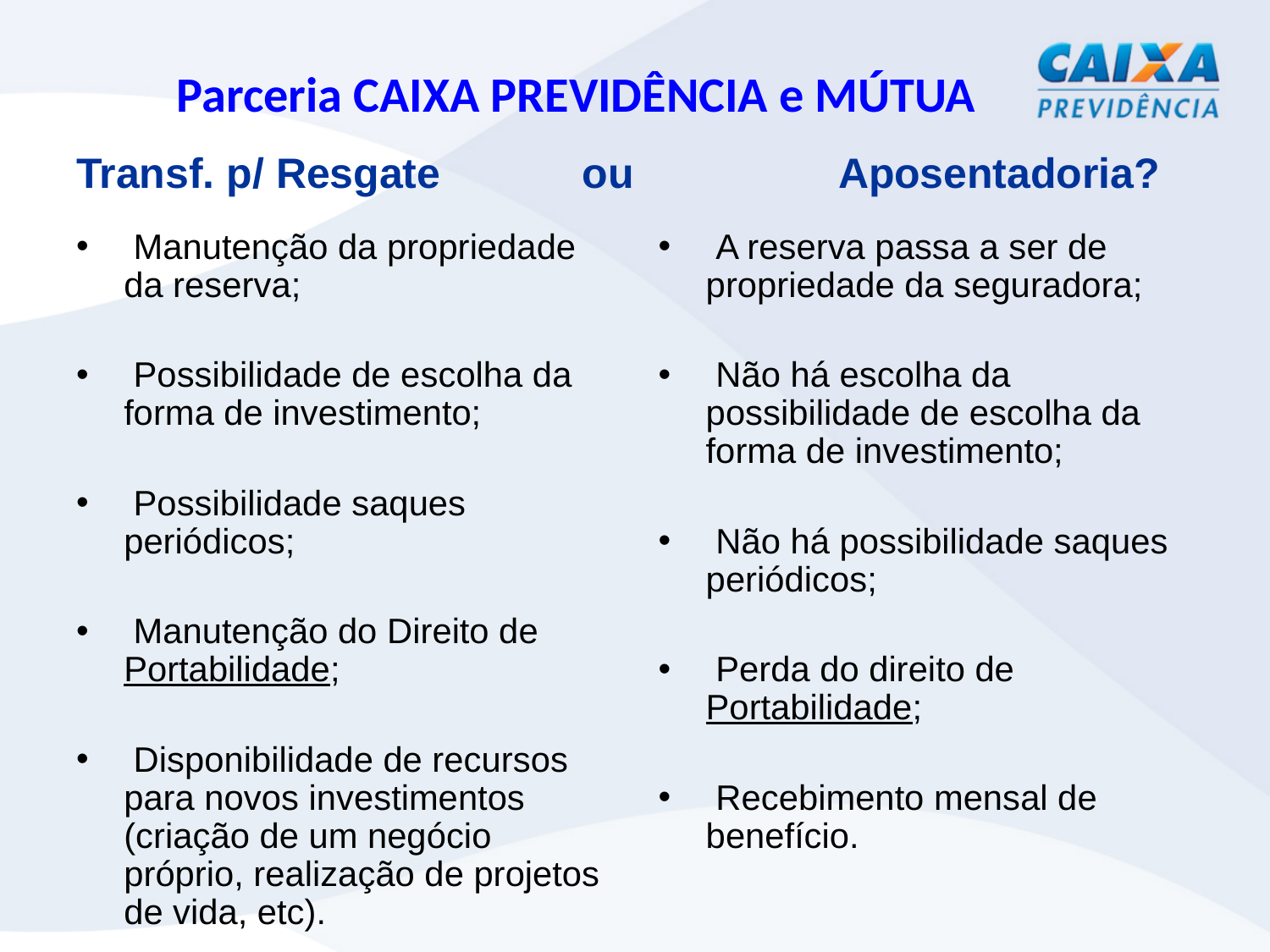

Parceria CAIXA PREVIDÊNCIA e MÚTUA
Transf. p/ Resgate            ou       	Aposentadoria?
 Manutenção da propriedade da reserva;

 Possibilidade de escolha da forma de investimento;

 Possibilidade saques periódicos;

 Manutenção do Direito de Portabilidade;

 Disponibilidade de recursos para novos investimentos (criação de um negócio próprio, realização de projetos de vida, etc).

 A reserva passa a ser de propriedade da seguradora;

 Não há escolha da possibilidade de escolha da forma de investimento;

 Não há possibilidade saques periódicos;

 Perda do direito de Portabilidade;

 Recebimento mensal de benefício.